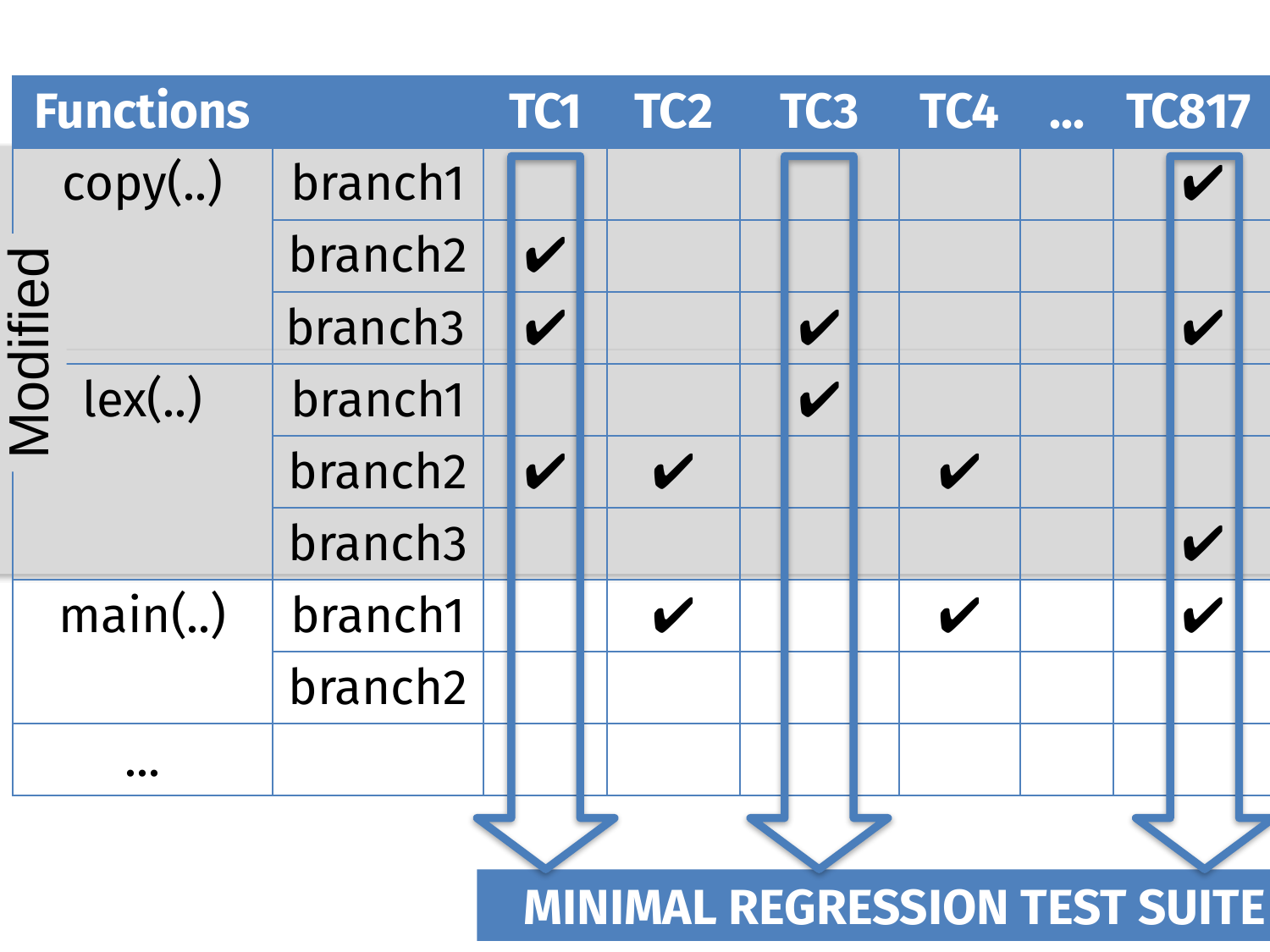

✔
| Functions |  | TC1 | TC2 | TC3 | TC4 | ... | TC817 |
| --- | --- | --- | --- | --- | --- | --- | --- |
| copy(..) | branch1 |  |  |  |  |  | ✔ |
|  | branch2 | ✔ |  |  |  |  |  |
|  | branch3 | ✔ |  | ✔ |  |  | ✔ |
| lex(..) | branch1 |  |  | ✔ |  |  |  |
|  | branch2 | ✔ | ✔ |  | ✔ |  |  |
|  | branch3 |  |  |  |  |  | ✔ |
| main(..) | branch1 |  | ✔ |  | ✔ |  | ✔ |
|  | branch2 |  |  |  |  |  |  |
| ... |  |  |  |  |  |  |  |

Modified

MINIMAL REGRESSION TEST SUITE